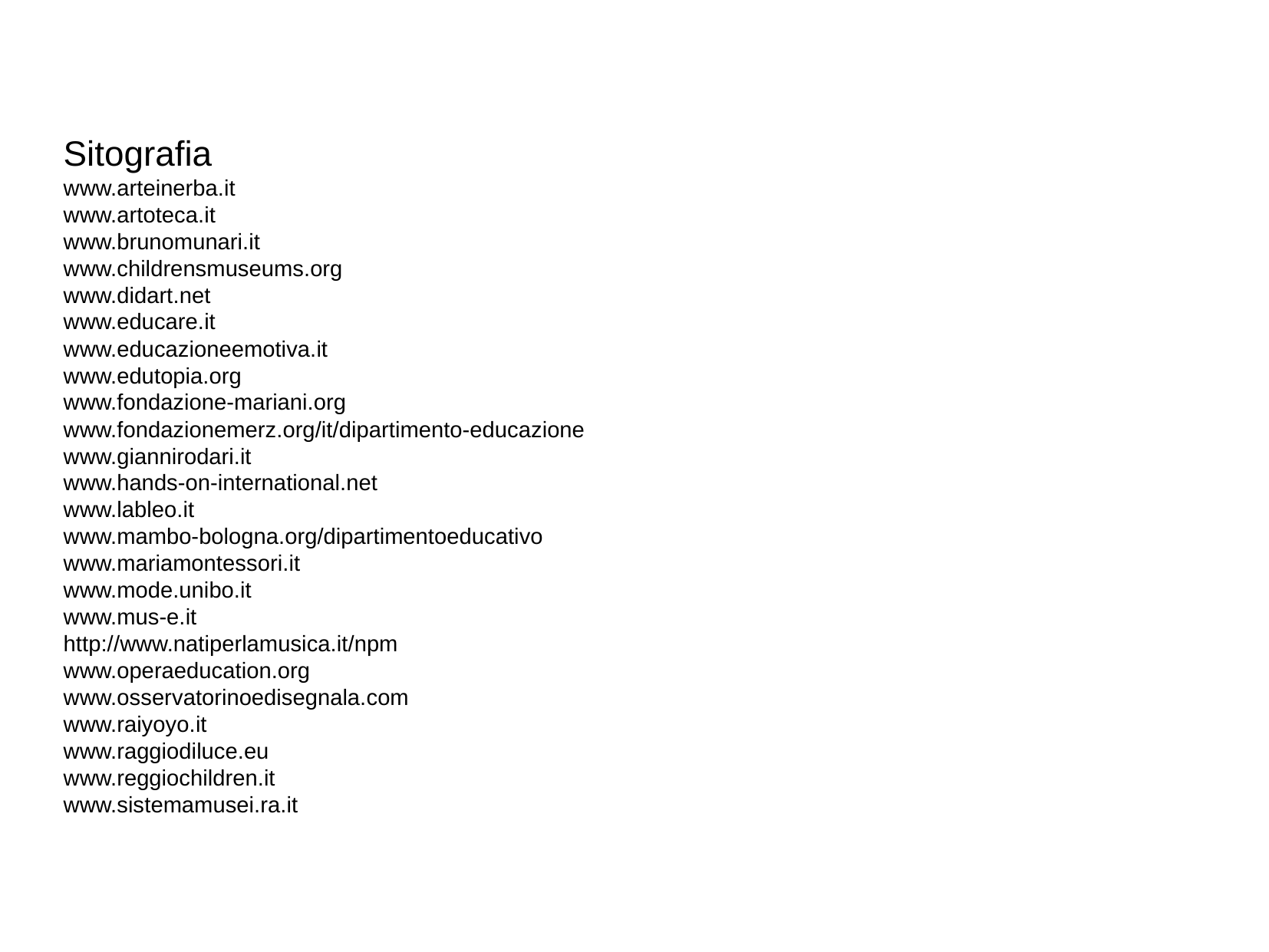

Sitografia
www.arteinerba.it
www.artoteca.it
www.brunomunari.it
www.childrensmuseums.org
www.didart.net
www.educare.it
www.educazioneemotiva.it
www.edutopia.org
www.fondazione-mariani.org
www.fondazionemerz.org/it/dipartimento-educazione
www.giannirodari.it
www.hands-on-international.net
www.lableo.it
www.mambo-bologna.org/dipartimentoeducativo
www.mariamontessori.it
www.mode.unibo.it
www.mus-e.it
http://www.natiperlamusica.it/npm
www.operaeducation.org
www.osservatorinoedisegnala.com
www.raiyoyo.it
www.raggiodiluce.eu
www.reggiochildren.it
www.sistemamusei.ra.it